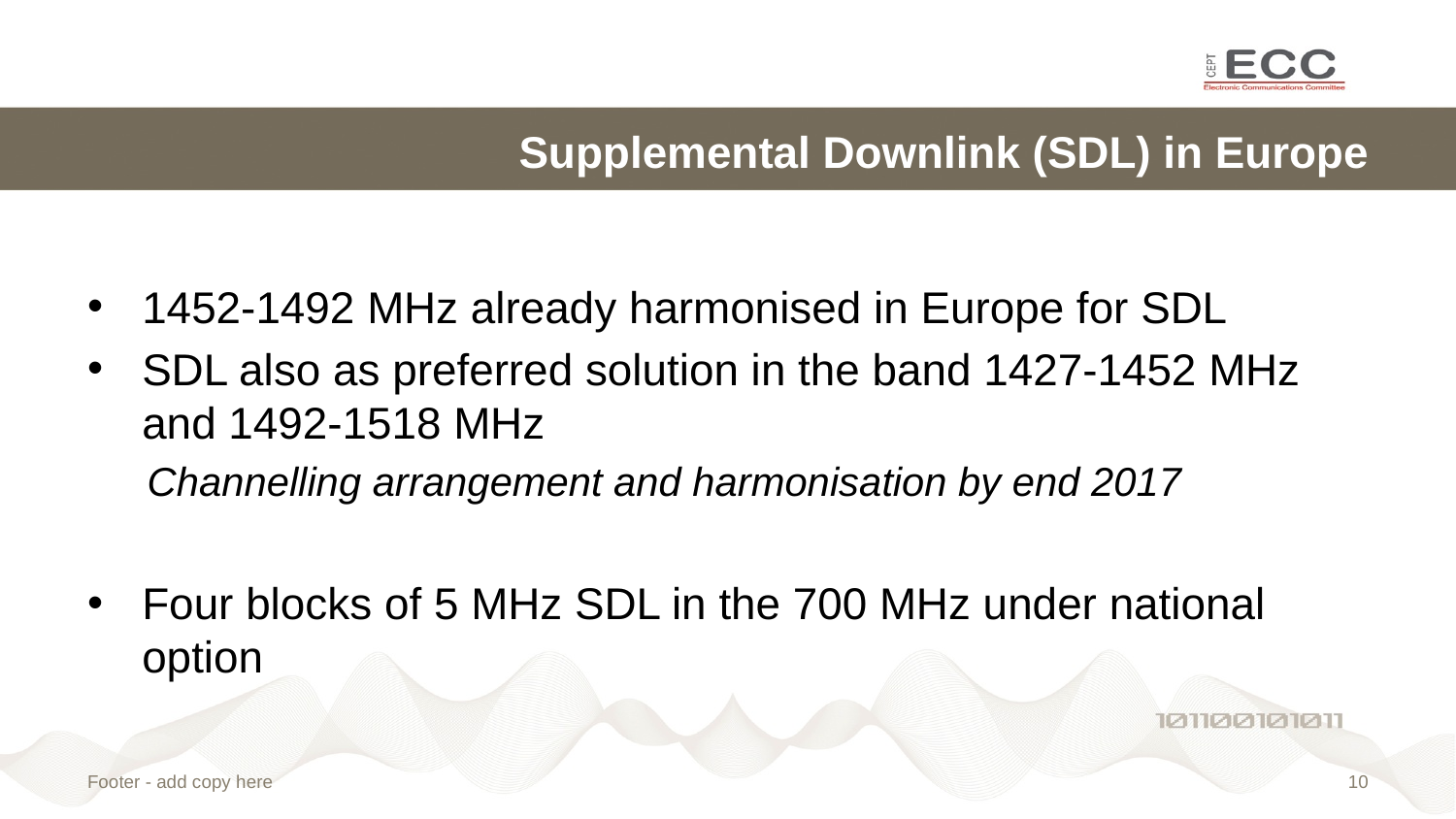

# Supplemental Downlink (SDL) in Europe

1452-1492 MHz already harmonised in Europe for SDL
SDL also as preferred solution in the band 1427-1452 MHz and 1492-1518 MHz
Channelling arrangement and harmonisation by end 2017

Four blocks of 5 MHz SDL in the 700 MHz under national option
Footer - add copy here
10